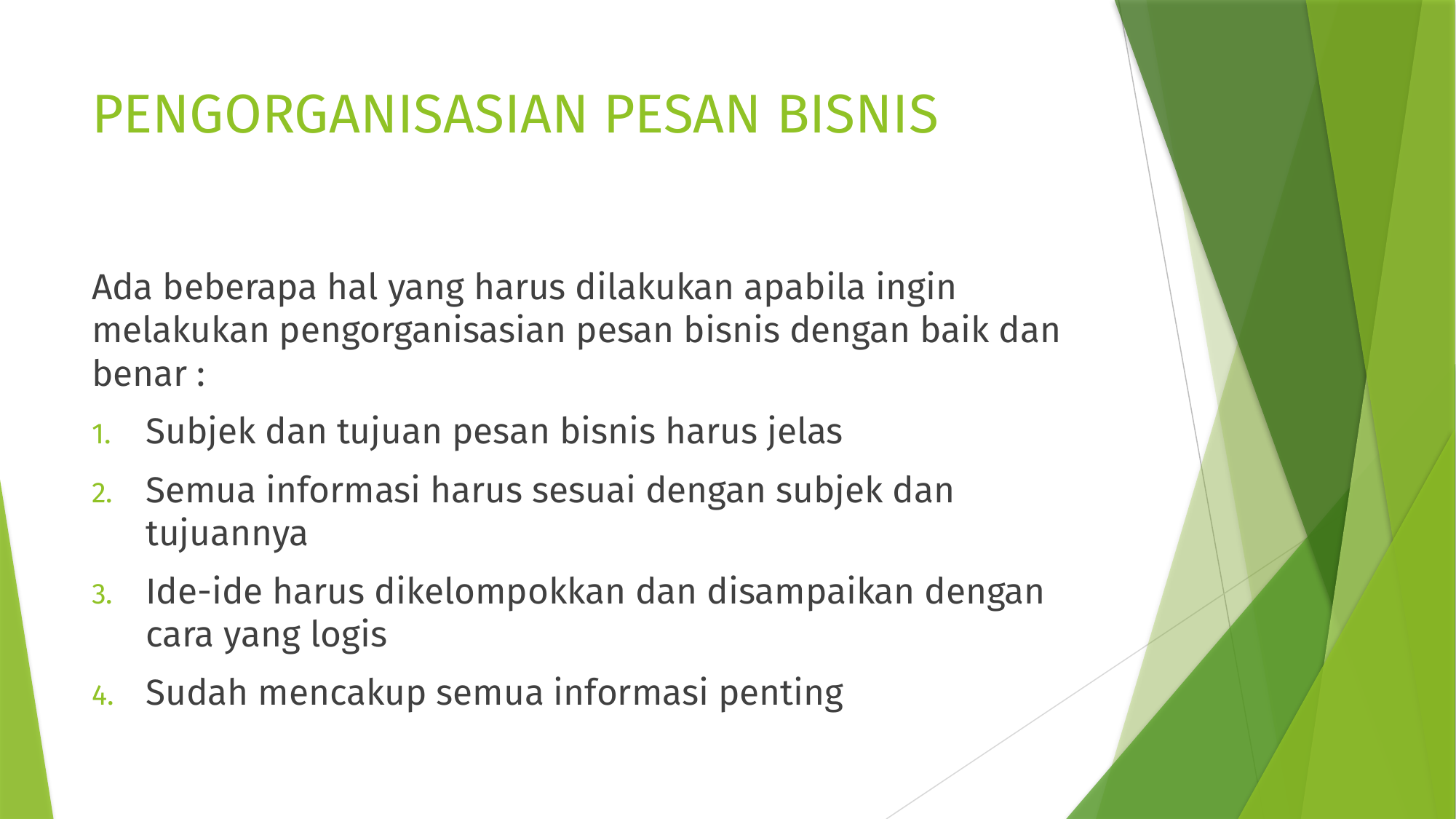

# PENGORGANISASIAN PESAN BISNIS
Ada beberapa hal yang harus dilakukan apabila ingin melakukan pengorganisasian pesan bisnis dengan baik dan benar :
Subjek dan tujuan pesan bisnis harus jelas
Semua informasi harus sesuai dengan subjek dan tujuannya
Ide-ide harus dikelompokkan dan disampaikan dengan cara yang logis
Sudah mencakup semua informasi penting